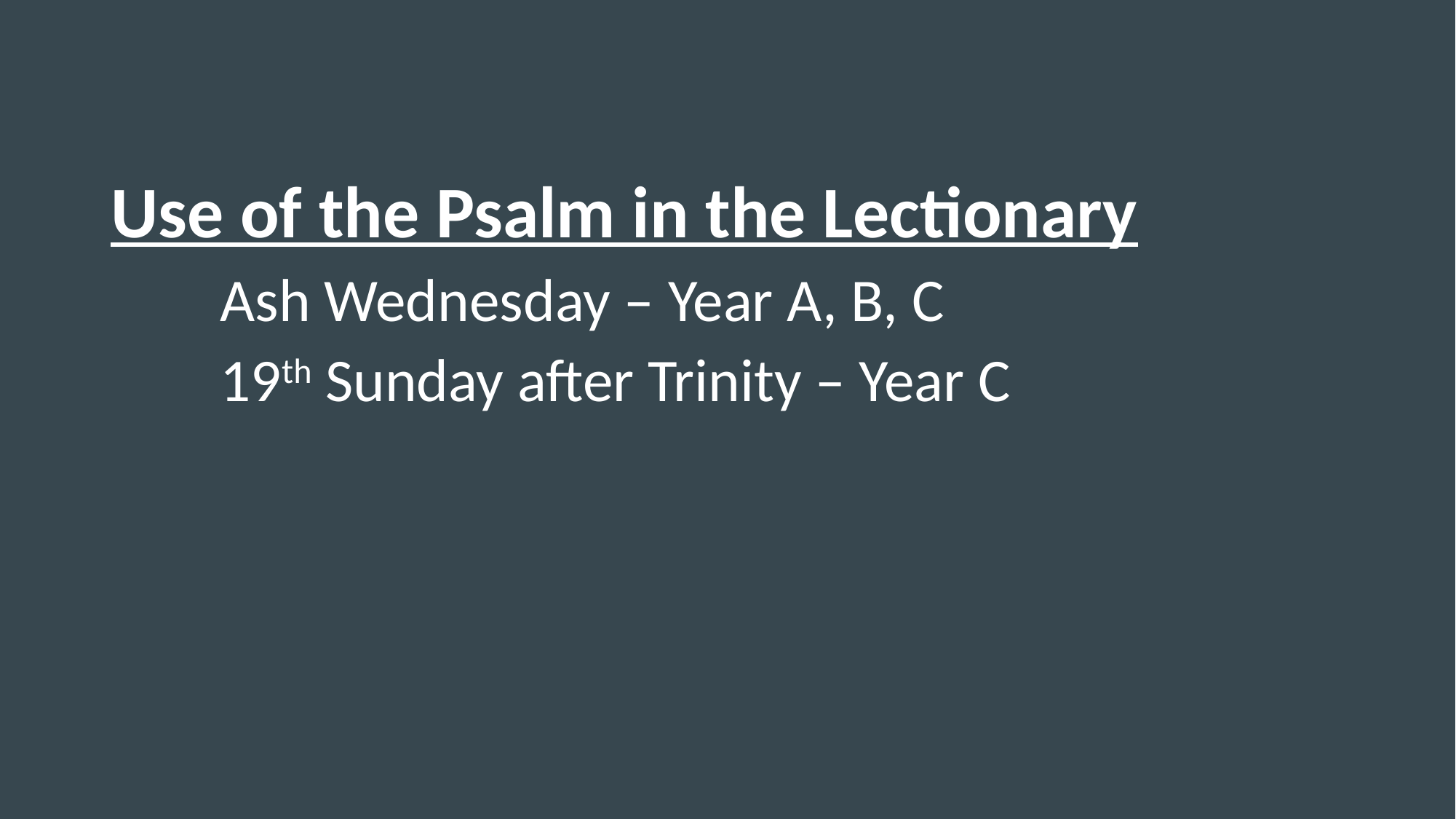

Use of the Psalm in the Lectionary
	Ash Wednesday – Year A, B, C
	19th Sunday after Trinity – Year C